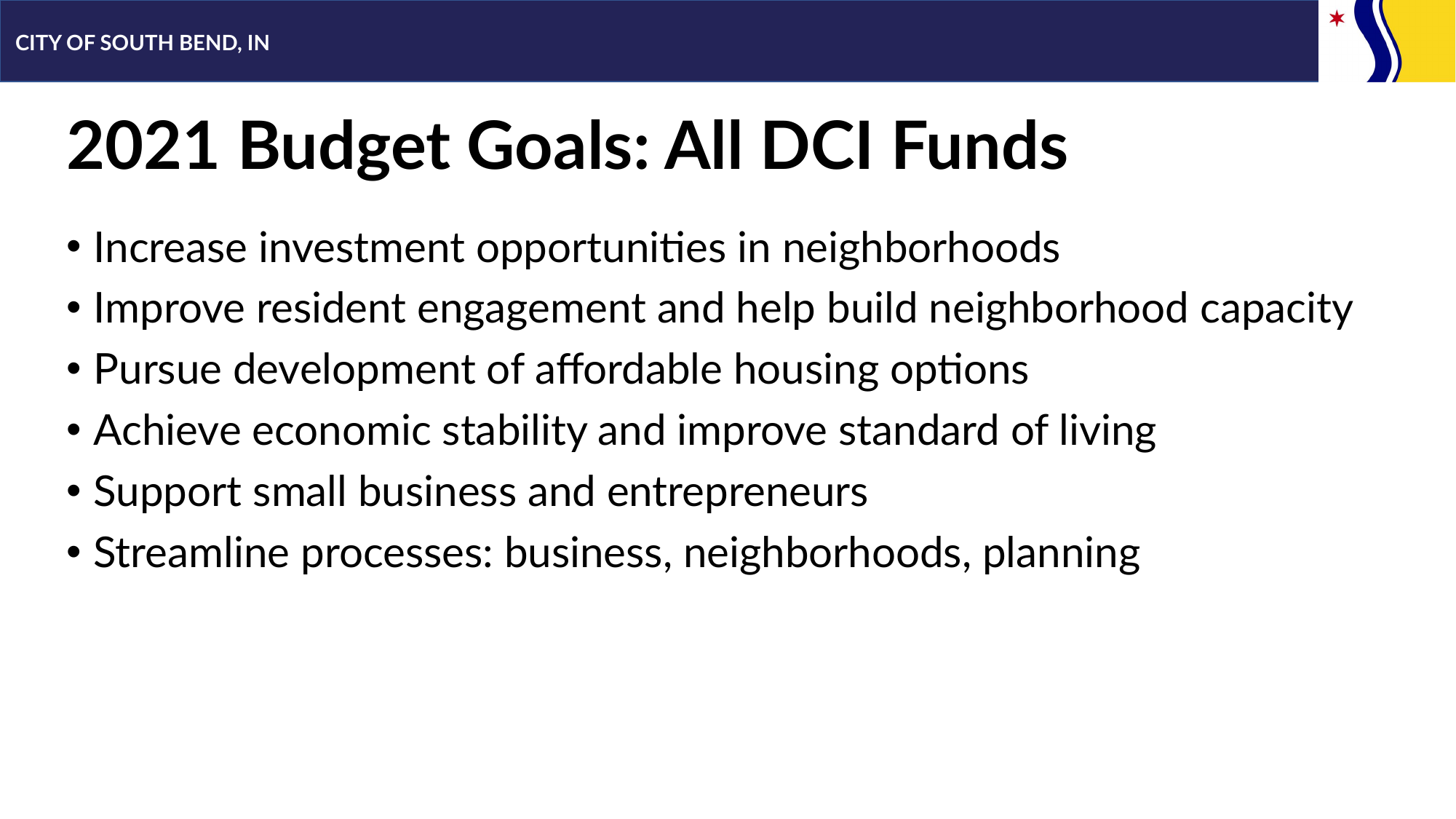

# 2021 Budget Goals: All DCI Funds
Increase investment opportunities in neighborhoods
Improve resident engagement and help build neighborhood capacity
Pursue development of affordable housing options
Achieve economic stability and improve standard of living
Support small business and entrepreneurs
Streamline processes: business, neighborhoods, planning